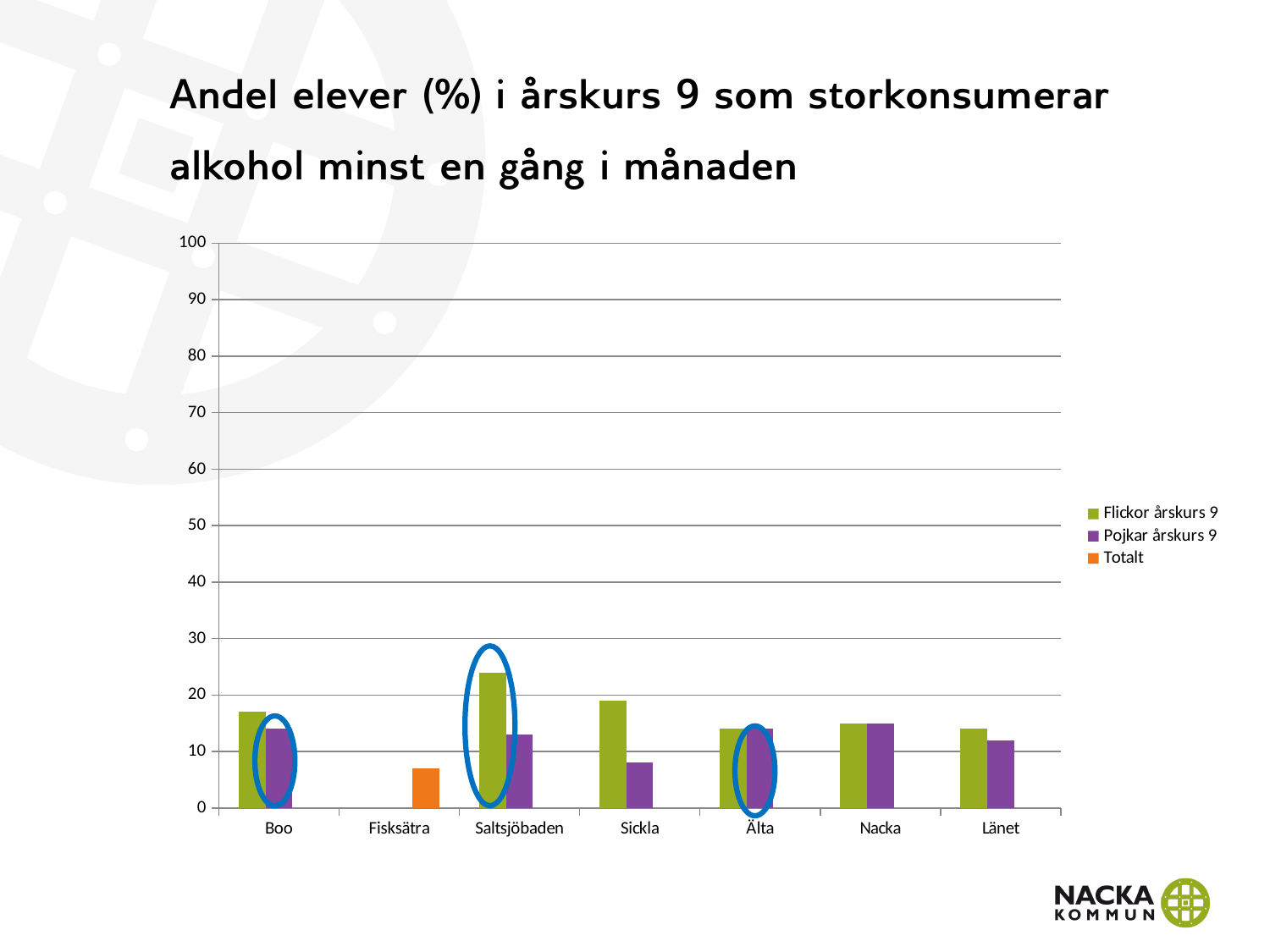

# Andel elever (%) i årskurs 9 som storkonsumerar alkohol minst en gång i månaden

### Chart

| Category | Flickor årskurs 9 | Pojkar årskurs 9 | Totalt |
|---|---|---|---|
| Boo | 17.0 | 14.0 | None |
| Fisksätra | None | None | 7.0 |
| Saltsjöbaden | 24.0 | 13.0 | None |
| Sickla | 19.0 | 8.0 | None |
| Älta | 14.0 | 14.0 | None |
| Nacka | 15.0 | 15.0 | None |
| Länet | 14.0 | 12.0 | None |